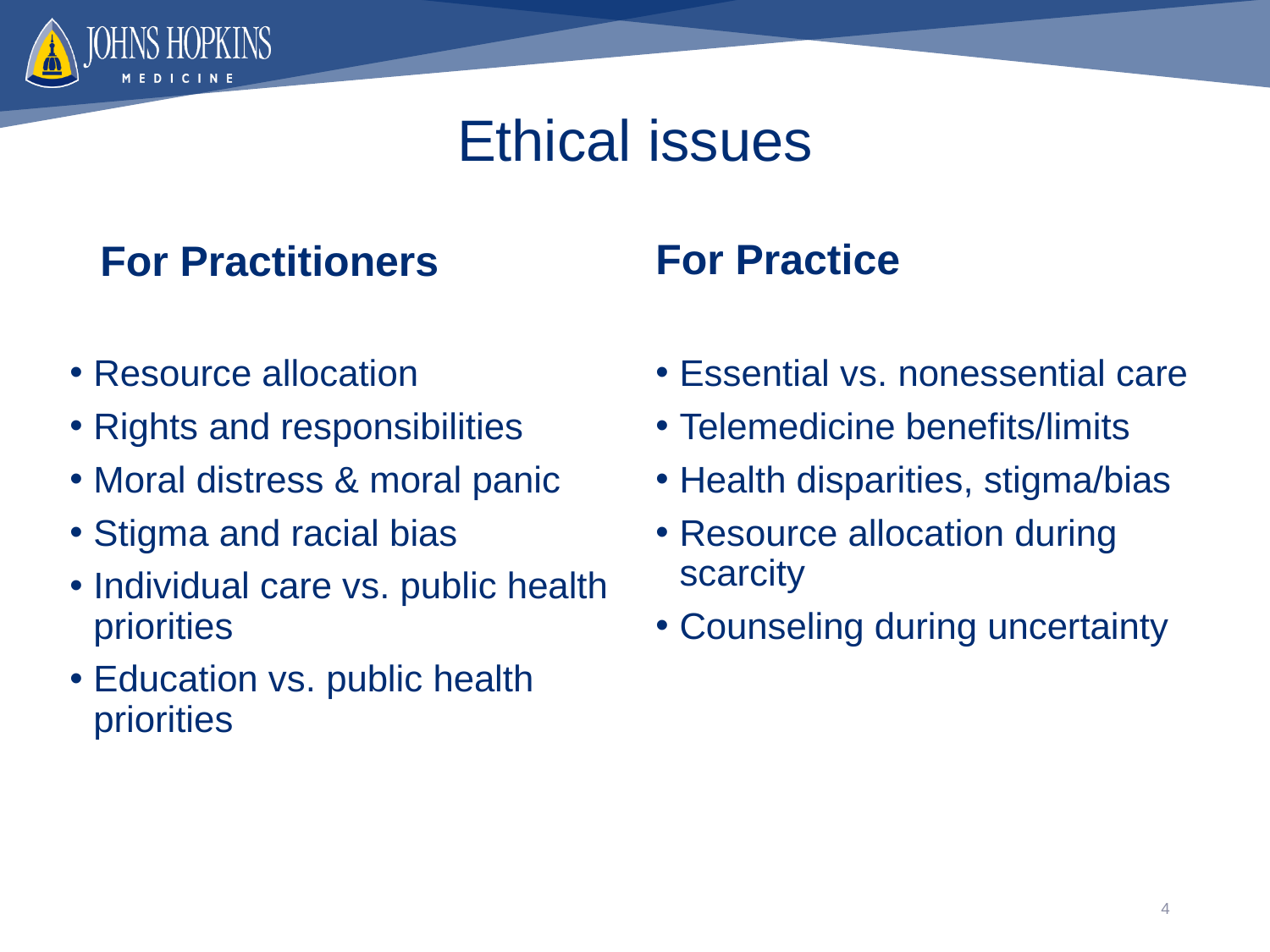

# Ethical issues
For Practice
For Practitioners
Resource allocation
Rights and responsibilities
Moral distress & moral panic
Stigma and racial bias
Individual care vs. public health priorities
Education vs. public health priorities

Essential vs. nonessential care
Telemedicine benefits/limits
Health disparities, stigma/bias
Resource allocation during scarcity
Counseling during uncertainty
4